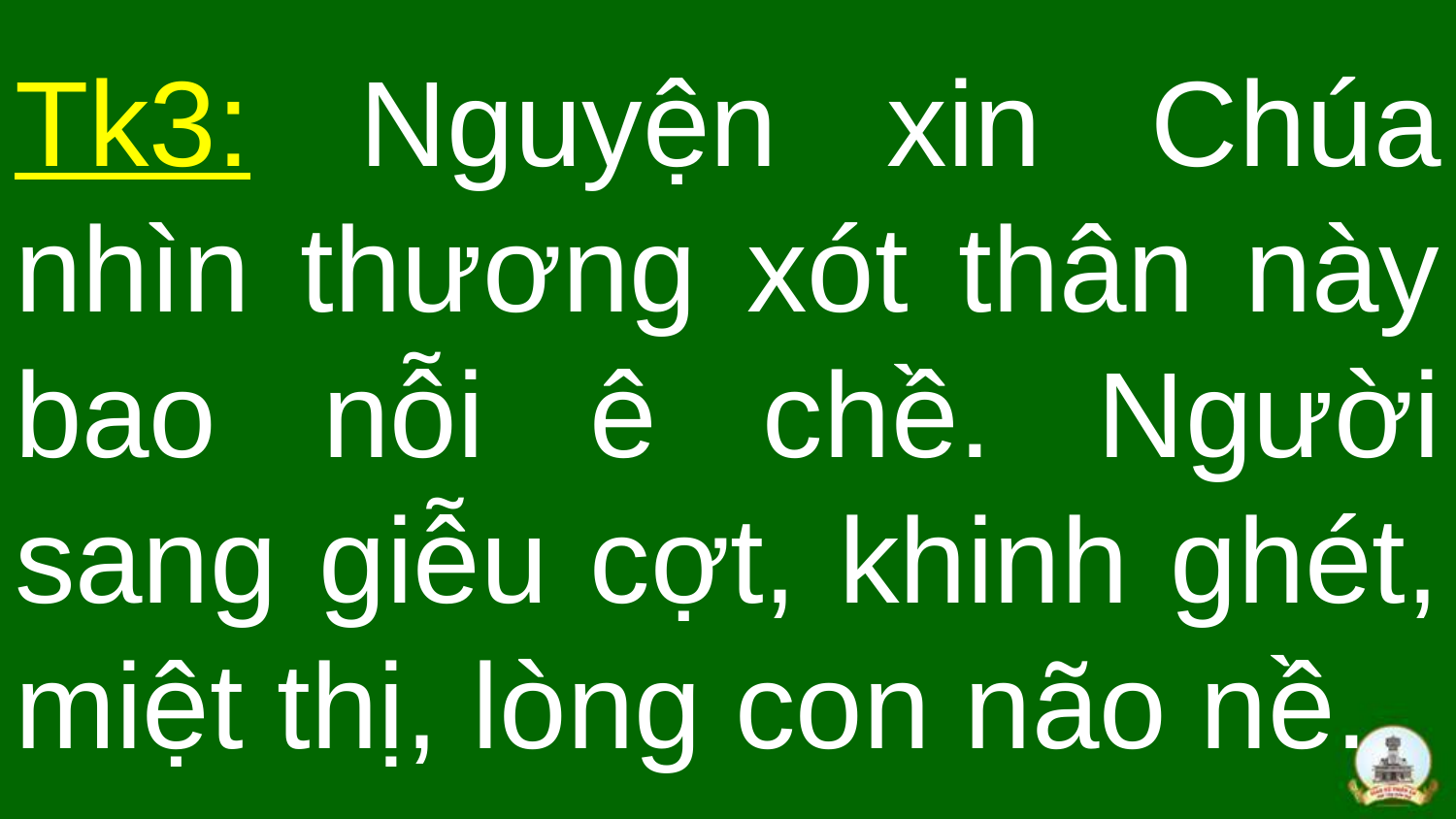

# Tk3: Nguyện xin Chúa nhìn thương xót thân này bao nỗi ê chề. Người sang giễu cợt, khinh ghét, miệt thị, lòng con não nề.